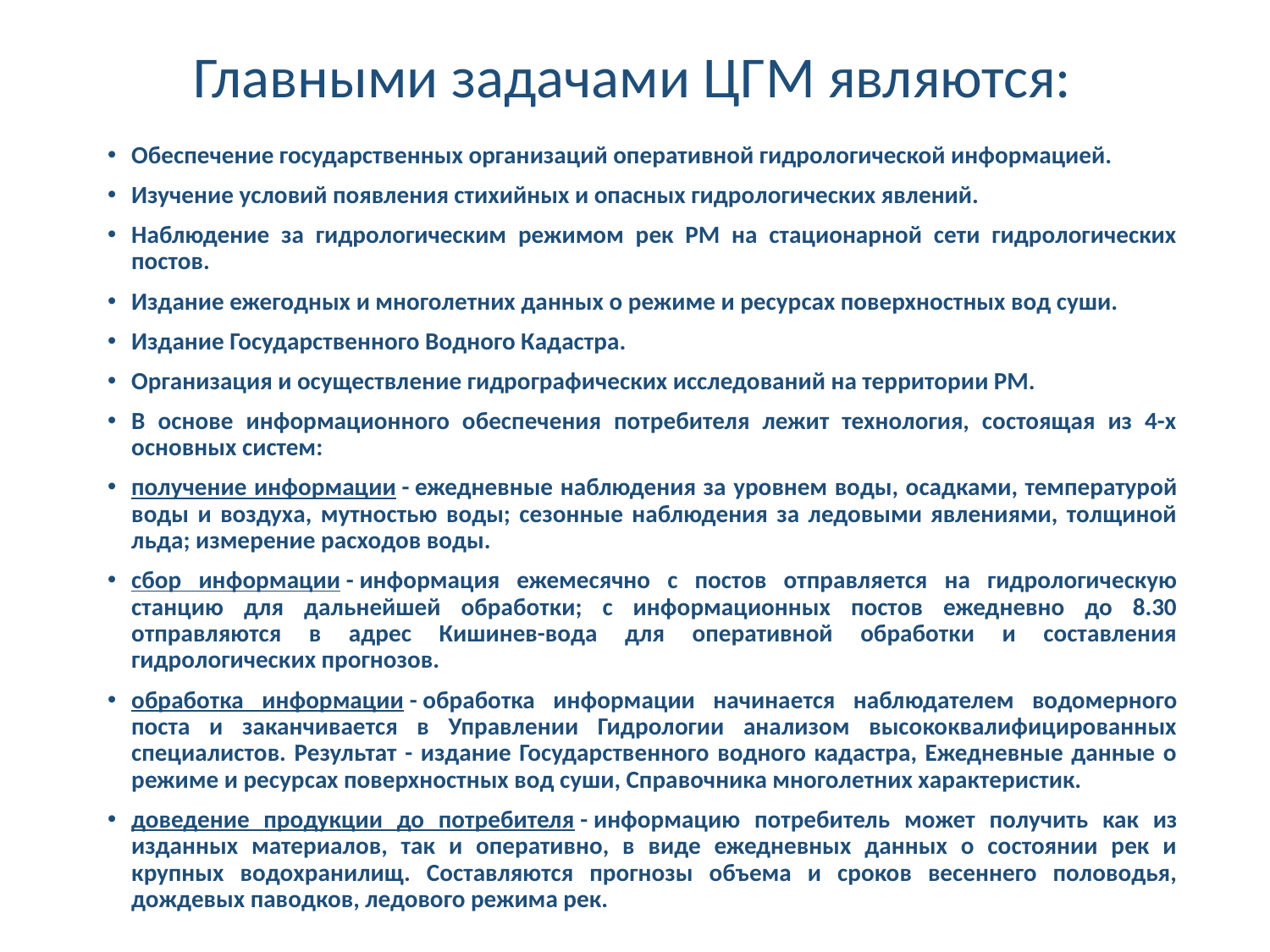

# Главными задачами ЦГМ являются:
Обеспечение государственных организаций оперативной гидрологической информацией.
Изучение условий появления стихийных и опасных гидрологических явлений.
Наблюдение за гидрологическим режимом рек РМ на стационарной сети гидрологических постов.
Издание ежегодных и многолетних данных о режиме и ресурсах поверхностных вод суши.
Издание Государственного Водного Кадастра.
Организация и осуществление гидрографических исследований на территории РМ.
В основе информационного обеспечения потребителя лежит технология, состоящая из 4-х основных систем:
получение информации - ежедневные наблюдения за уровнем воды, осадками, температурой воды и воздуха, мутностью воды; сезонные наблюдения за ледовыми явлениями, толщиной льда; измерение расходов воды.
сбор информации - информация ежемесячно с постов отправляется на гидрологическую станцию для дальнейшей обработки; с информационных постов ежедневно до 8.30 отправляются в адрес Кишинев-вода для оперативной обработки и составления гидрологических прогнозов.
обработка информации - обработка информации начинается наблюдателем водомерного поста и заканчивается в Управлении Гидрологии анализом высококвалифицированных специалистов. Результат - издание Государственного водного кадастра, Ежедневные данные о режиме и ресурсах поверхностных вод суши, Справочника многолетних характеристик.
доведение продукции до потребителя - информацию потребитель может получить как из изданных материалов, так и оперативно, в виде ежедневных данных о состоянии рек и крупных водохранилищ. Составляются прогнозы объема и сроков весеннего половодья, дождевых паводков, ледового режима рек.